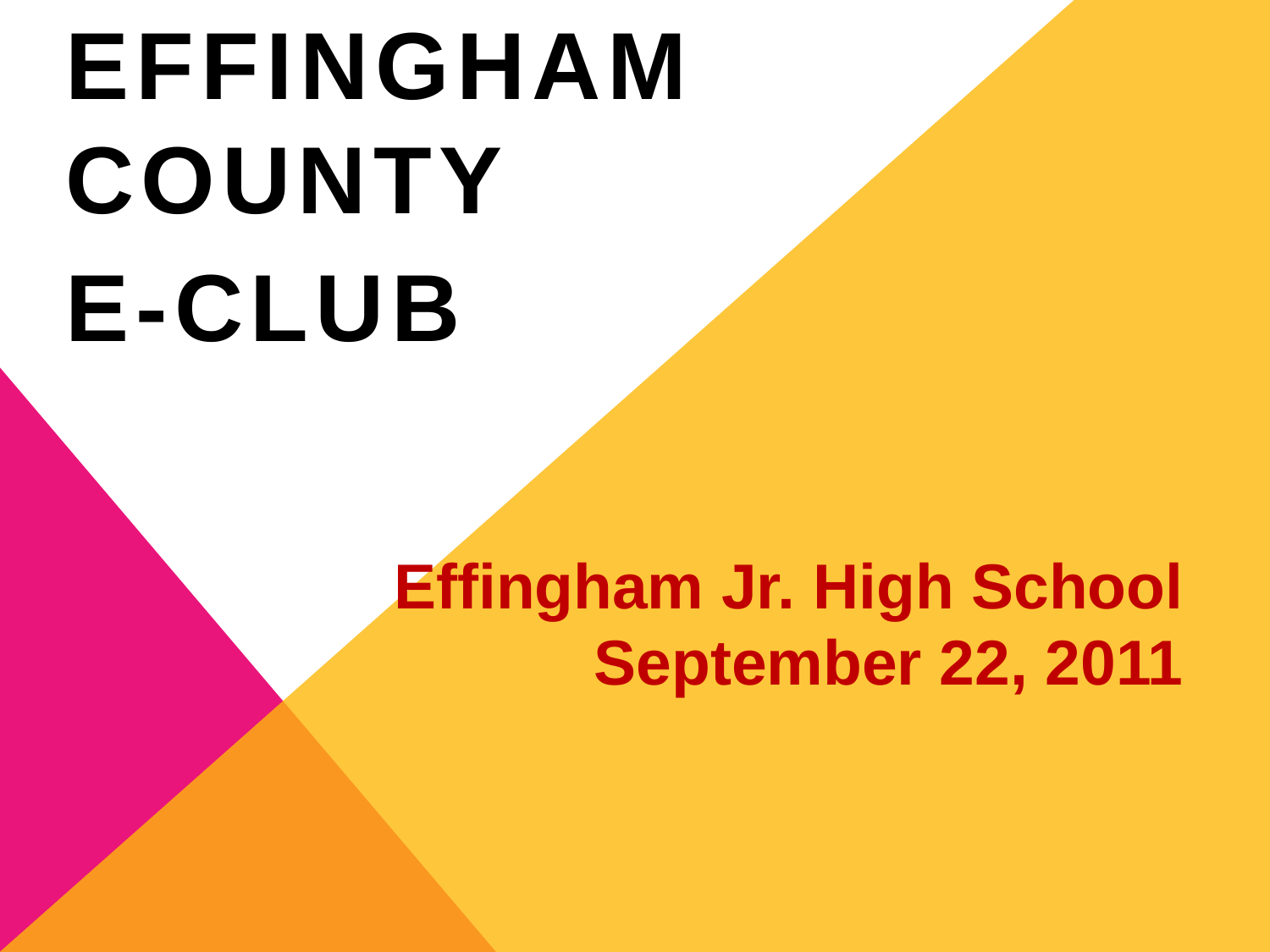

Effingham County
E-club
Effingham Jr. High School September 22, 2011